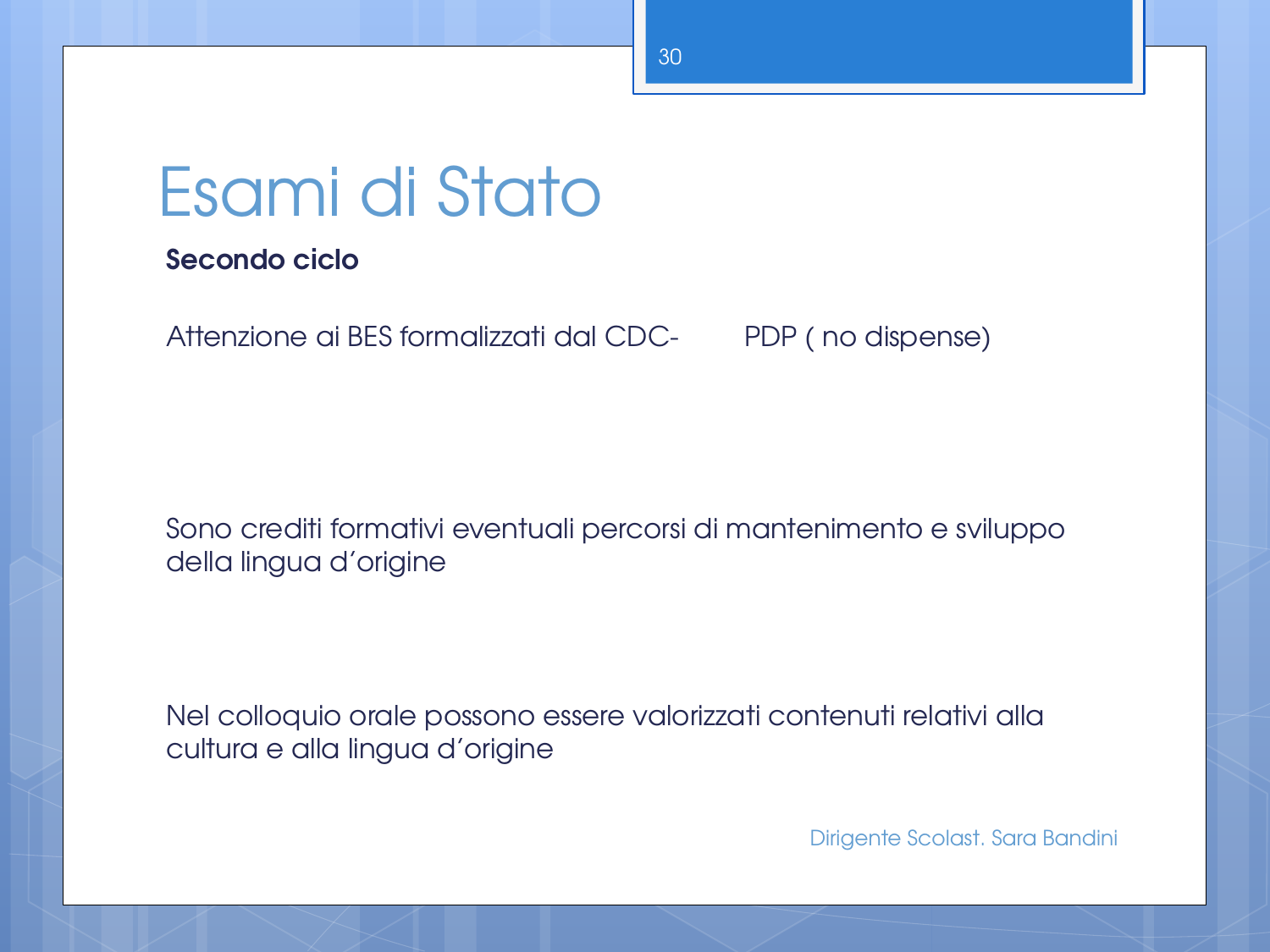

30
# Esami di Stato
Secondo ciclo

Attenzione ai BES formalizzati dal CDC-	PDP ( no dispense)

Sono crediti formativi eventuali percorsi di mantenimento e sviluppo della lingua d’origine

Nel colloquio orale possono essere valorizzati contenuti relativi alla cultura e alla lingua d’origine

Dirigente Scolast. Sara Bandini